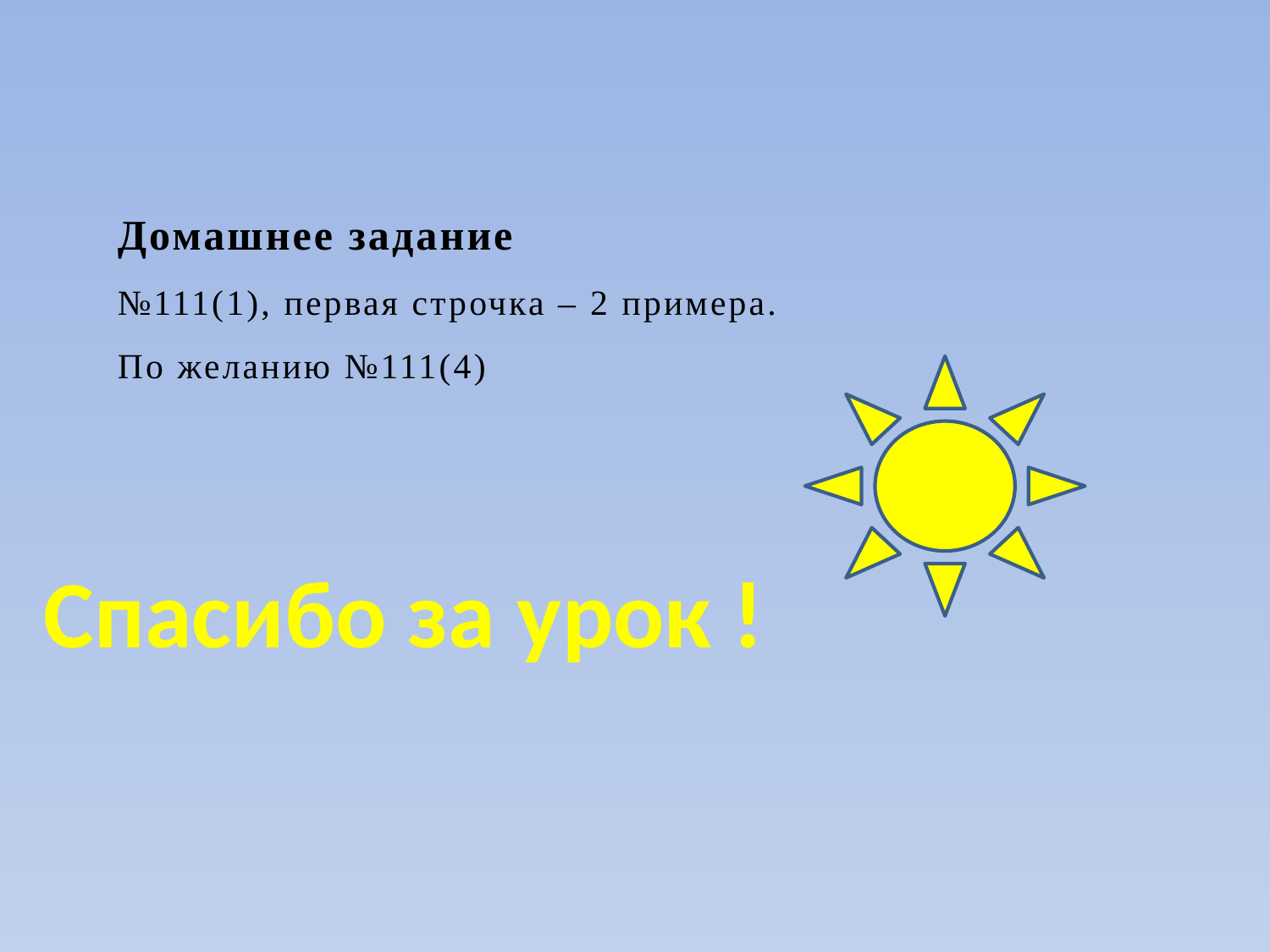

Домашнее задание
№111(1), первая строчка – 2 примера.
По желанию №111(4)

Спасибо за урок !